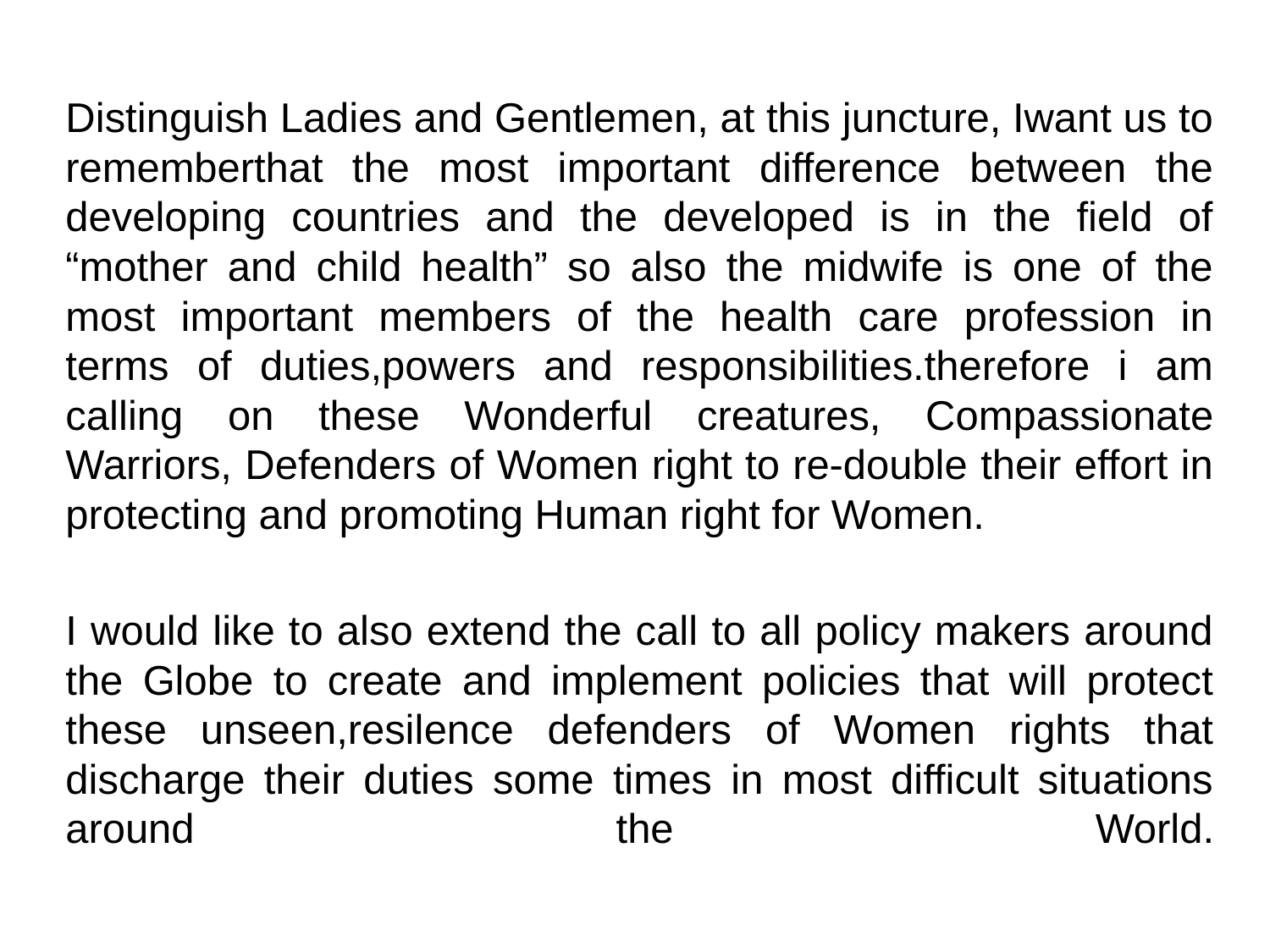

Distinguish Ladies and Gentlemen, at this juncture, Iwant us to rememberthat the most important difference between the developing countries and the developed is in the field of “mother and child health” so also the midwife is one of the most important members of the health care profession in terms of duties,powers and responsibilities.therefore i am calling on these Wonderful creatures, Compassionate Warriors, Defenders of Women right to re-double their effort in protecting and promoting Human right for Women.

I would like to also extend the call to all policy makers around the Globe to create and implement policies that will protect these unseen,resilence defenders of Women rights that discharge their duties some times in most difficult situations around the World.